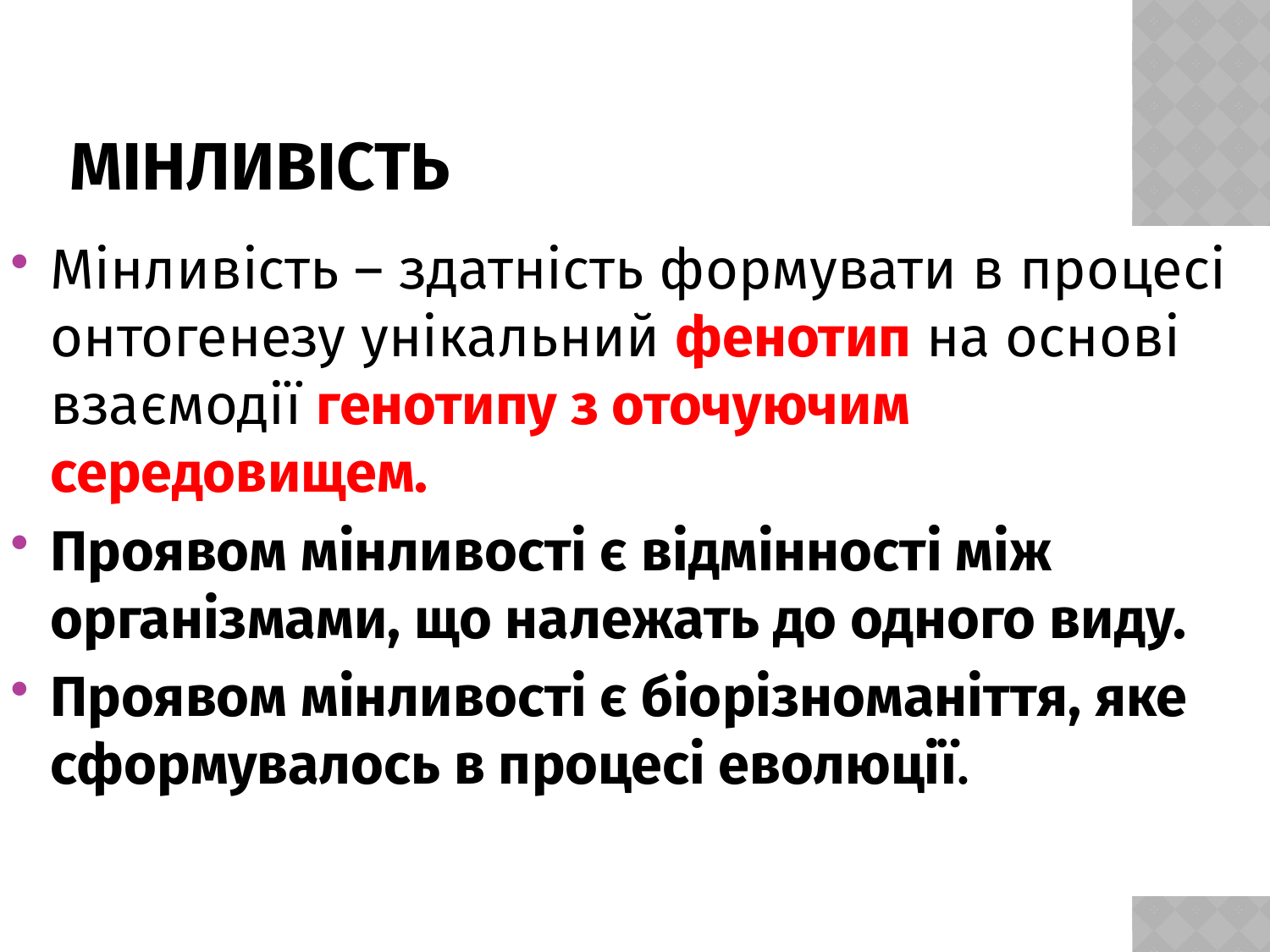

# Мінливість
Мінливість – здатність формувати в процесі онтогенезу унікальний фенотип на основі взаємодії генотипу з оточуючим середовищем.
Проявом мінливості є відмінності між організмами, що належать до одного виду.
Проявом мінливості є біорізноманіття, яке сформувалось в процесі еволюції.